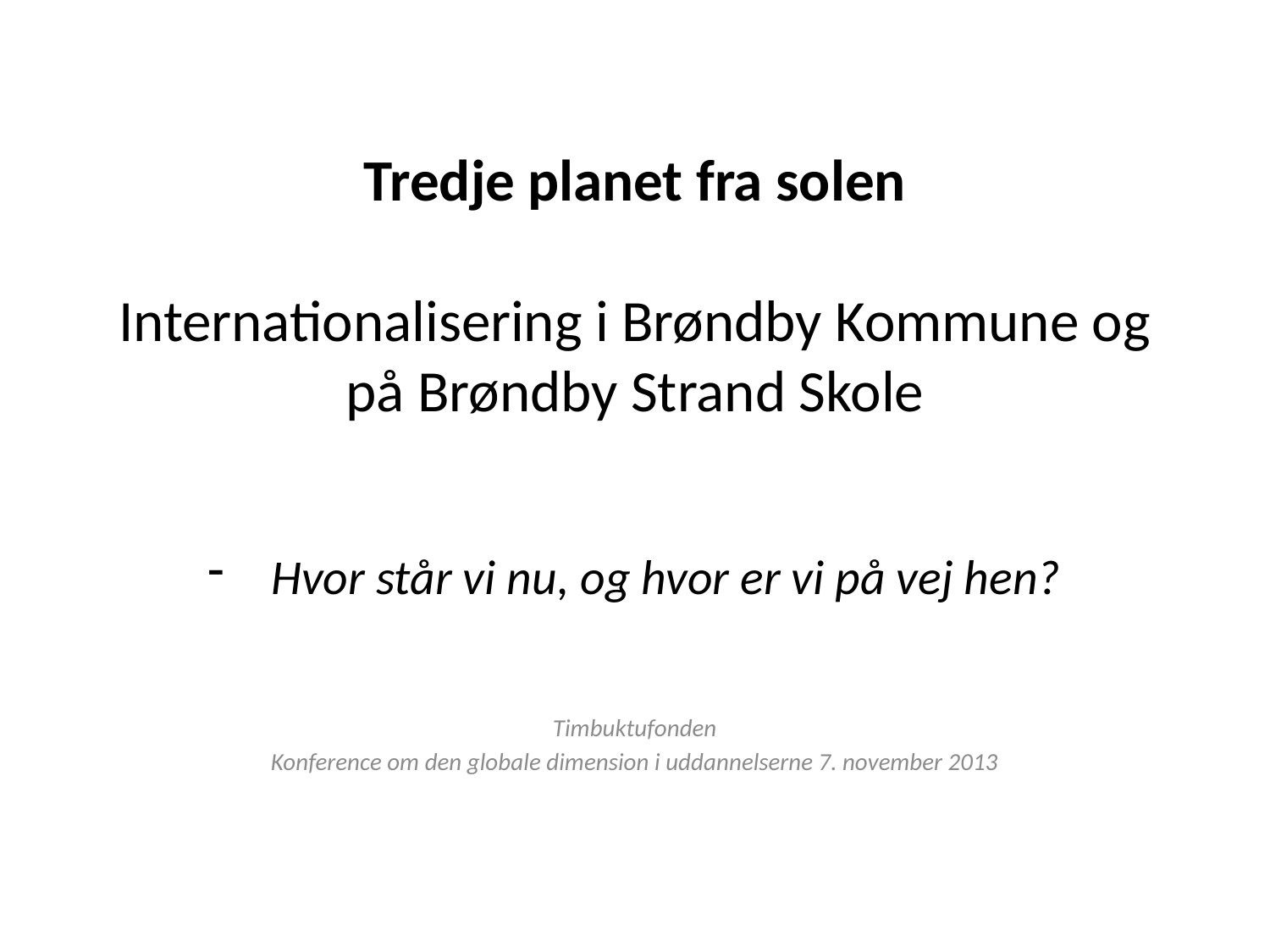

# Tredje planet fra solen Internationalisering i Brøndby Kommune og på Brøndby Strand Skole
Hvor står vi nu, og hvor er vi på vej hen?

Timbuktufonden
Konference om den globale dimension i uddannelserne 7. november 2013